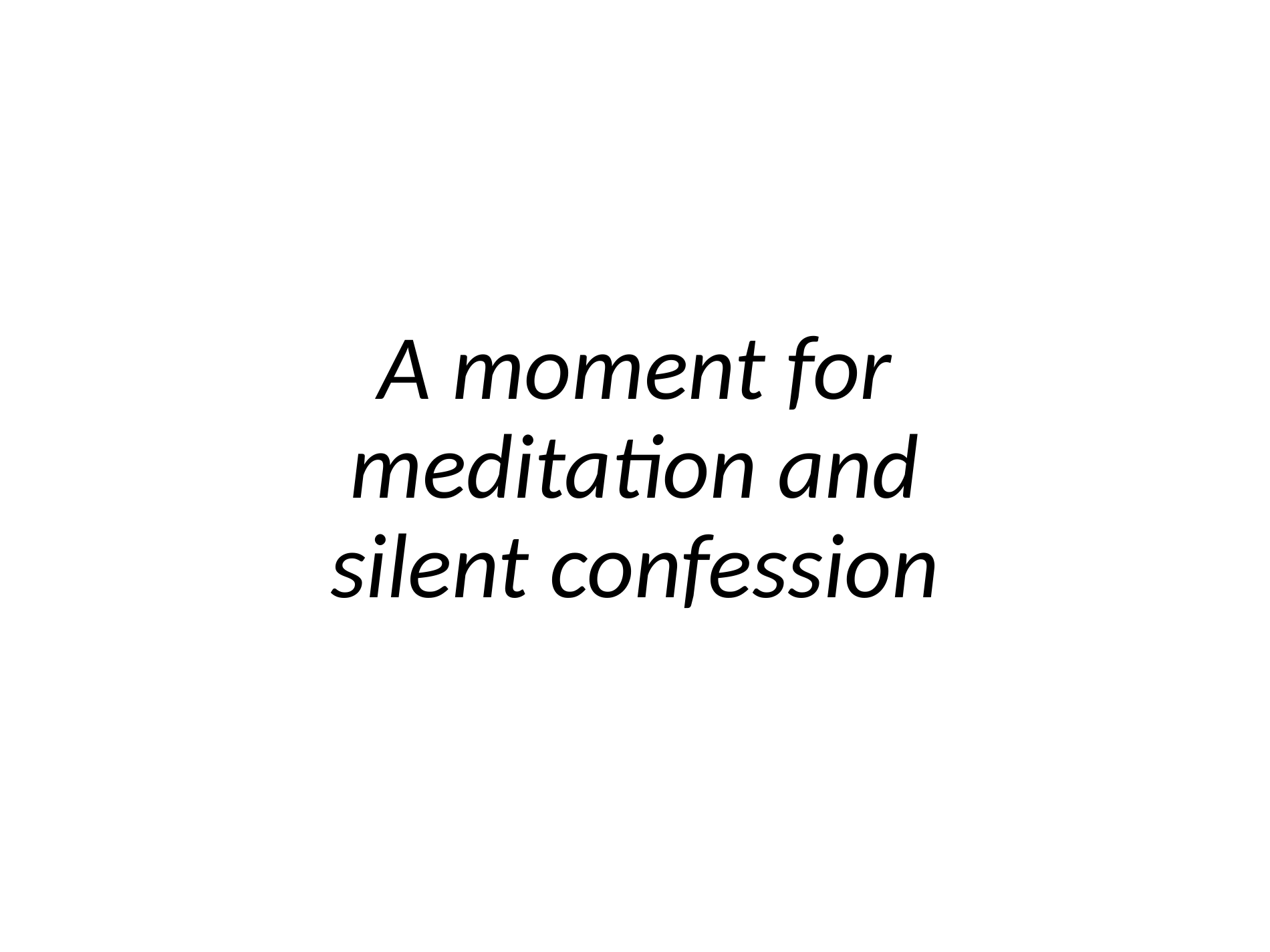

# A moment for meditation and silent confession